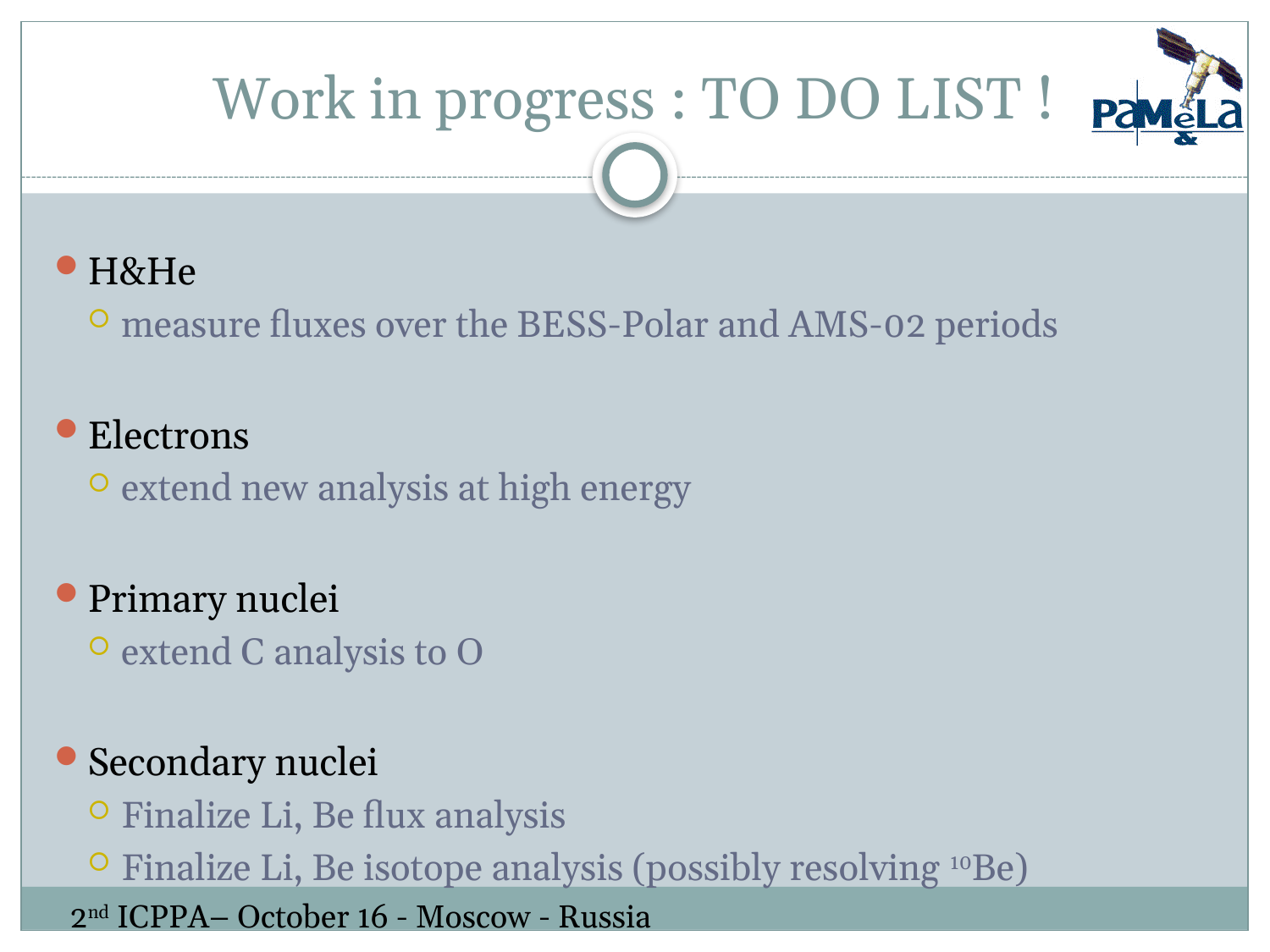

# Work in progress : TO DO LIST !

H&He
measure fluxes over the BESS-Polar and AMS-02 periods

Electrons
extend new analysis at high energy

Primary nuclei
extend C analysis to O

Secondary nuclei
Finalize Li, Be flux analysis
Finalize Li, Be isotope analysis (possibly resolving 10Be)
2nd ICPPA– October 16 - Moscow - Russia